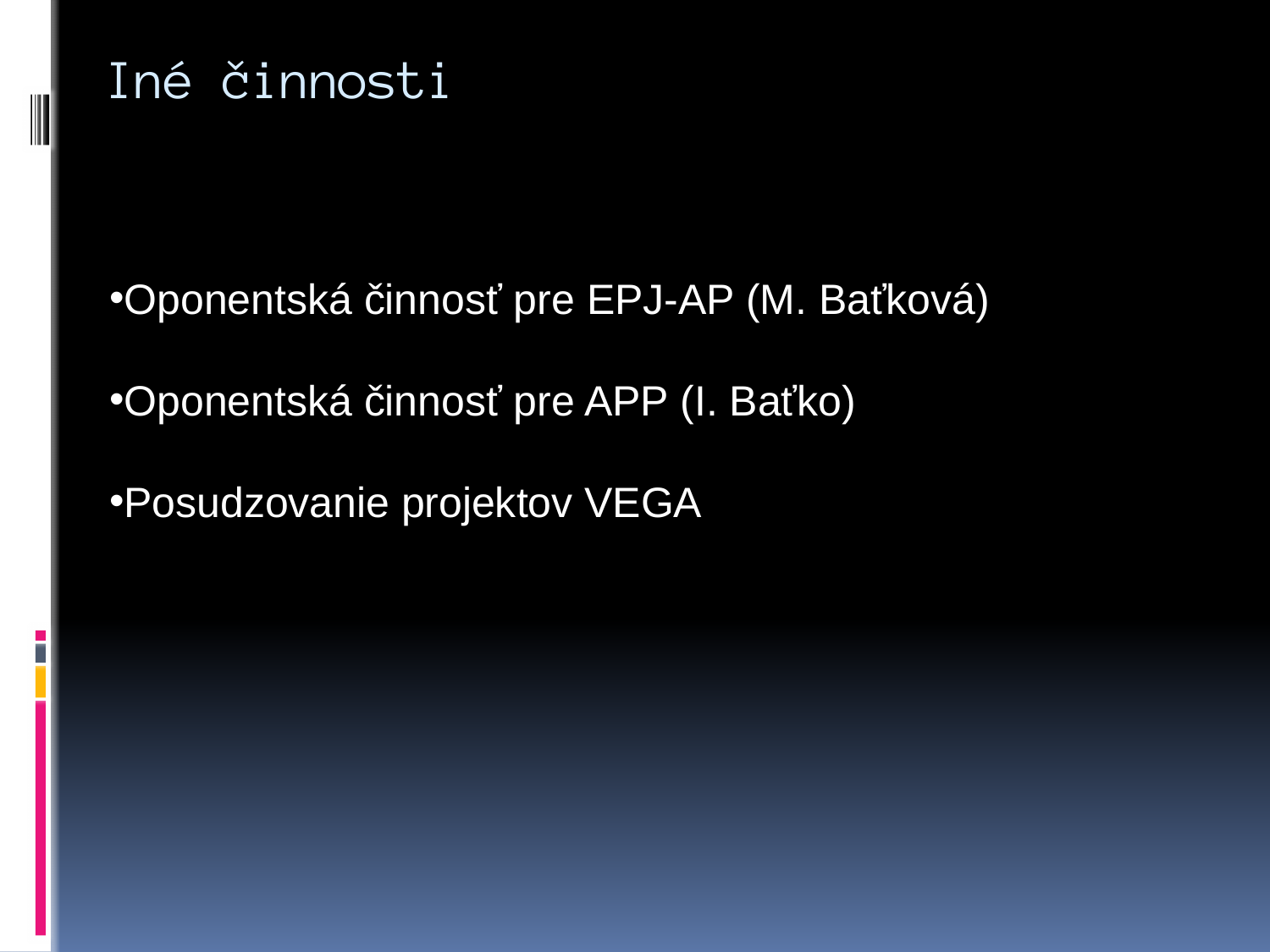

Iné činnosti
Oponentská činnosť pre EPJ-AP (M. Baťková)

Oponentská činnosť pre APP (I. Baťko)

Posudzovanie projektov VEGA